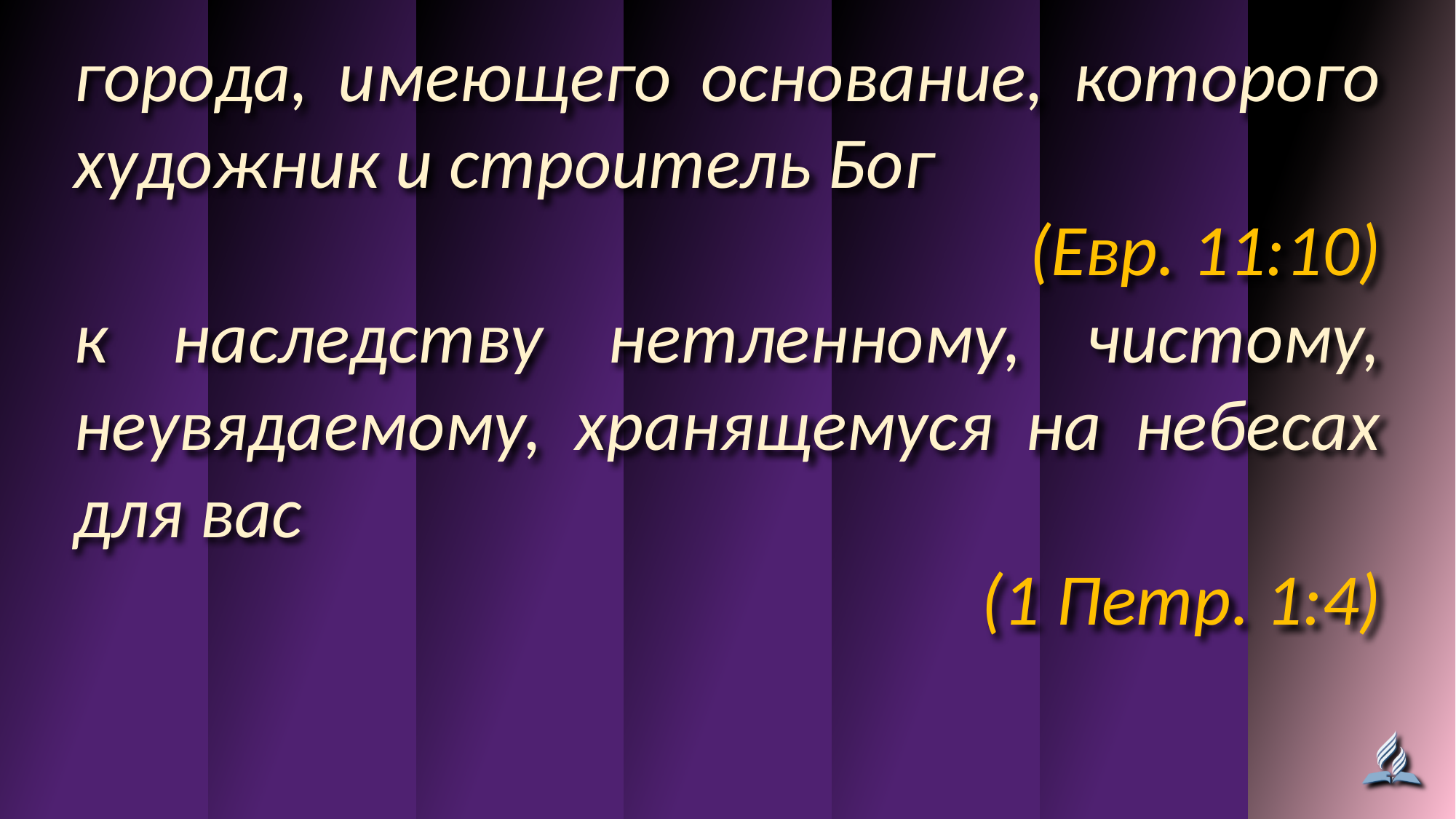

города, имеющего основание, которого художник и строитель Бог
(Евр. 11:10)
к наследству нетленному, чистому, неувядаемому, хранящемуся на небесах для вас
(1 Петр. 1:4)